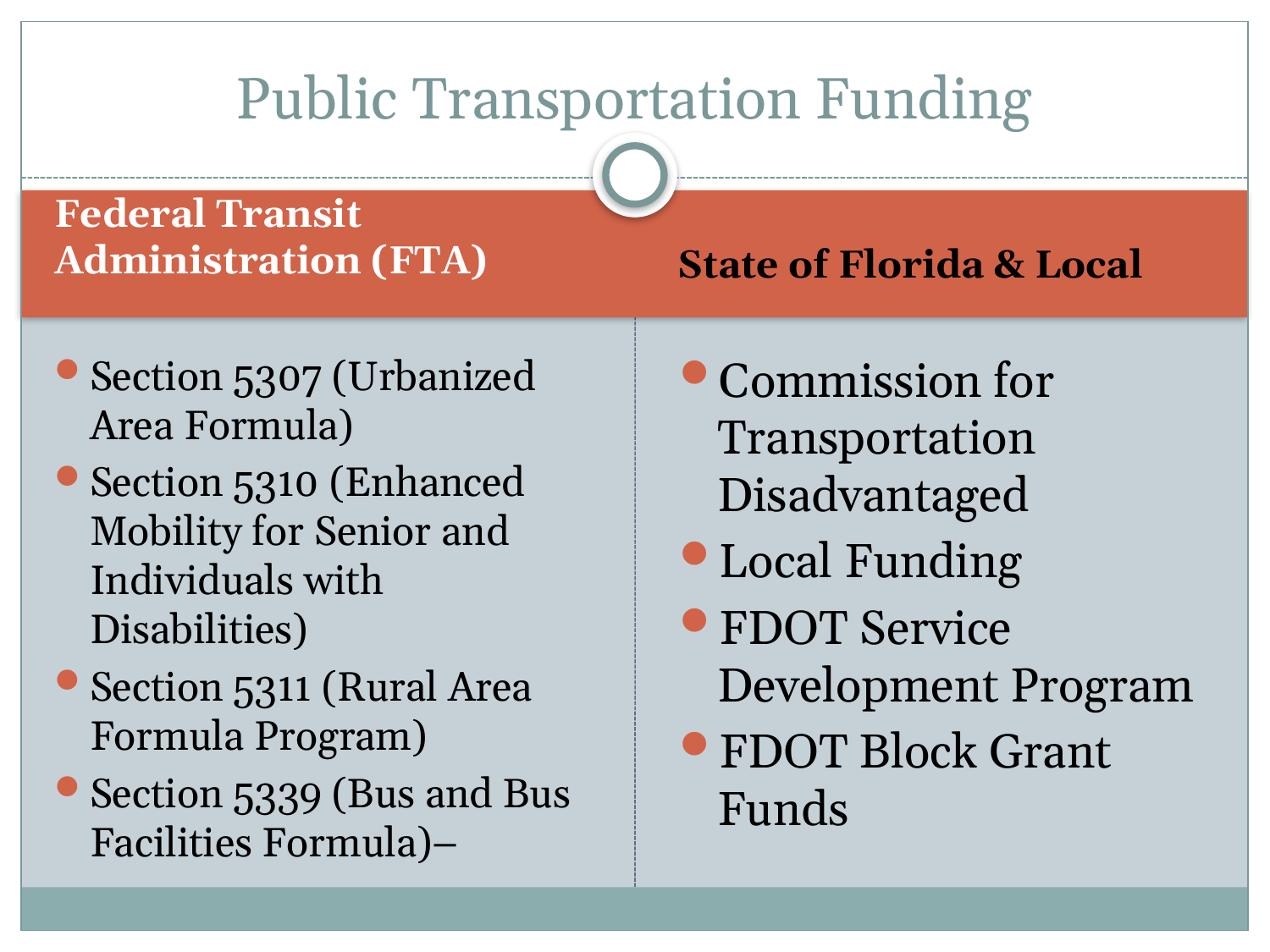

# Public Transportation Funding
Federal Transit Administration (FTA)

State of Florida & Local
Section 5307 (Urbanized Area Formula)
Section 5310 (Enhanced Mobility for Senior and Individuals with Disabilities)
Section 5311 (Rural Area Formula Program)
Section 5339 (Bus and Bus Facilities Formula)–

Commission for Transportation Disadvantaged
Local Funding
FDOT Service Development Program
FDOT Block Grant Funds